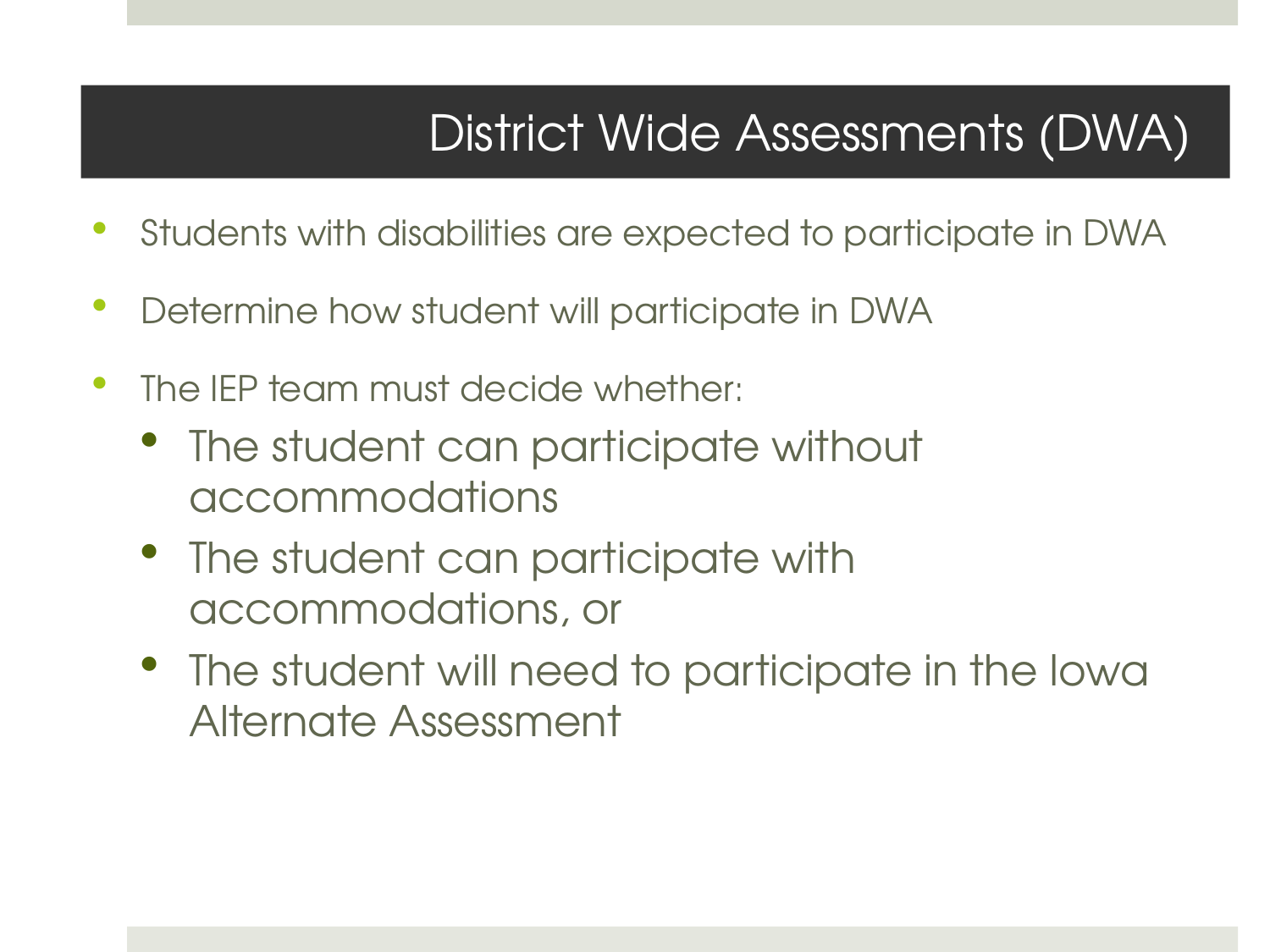

# District Wide Assessments (DWA)
Students with disabilities are expected to participate in DWA
Determine how student will participate in DWA
The IEP team must decide whether:
The student can participate without accommodations
The student can participate with accommodations, or
The student will need to participate in the Iowa Alternate Assessment